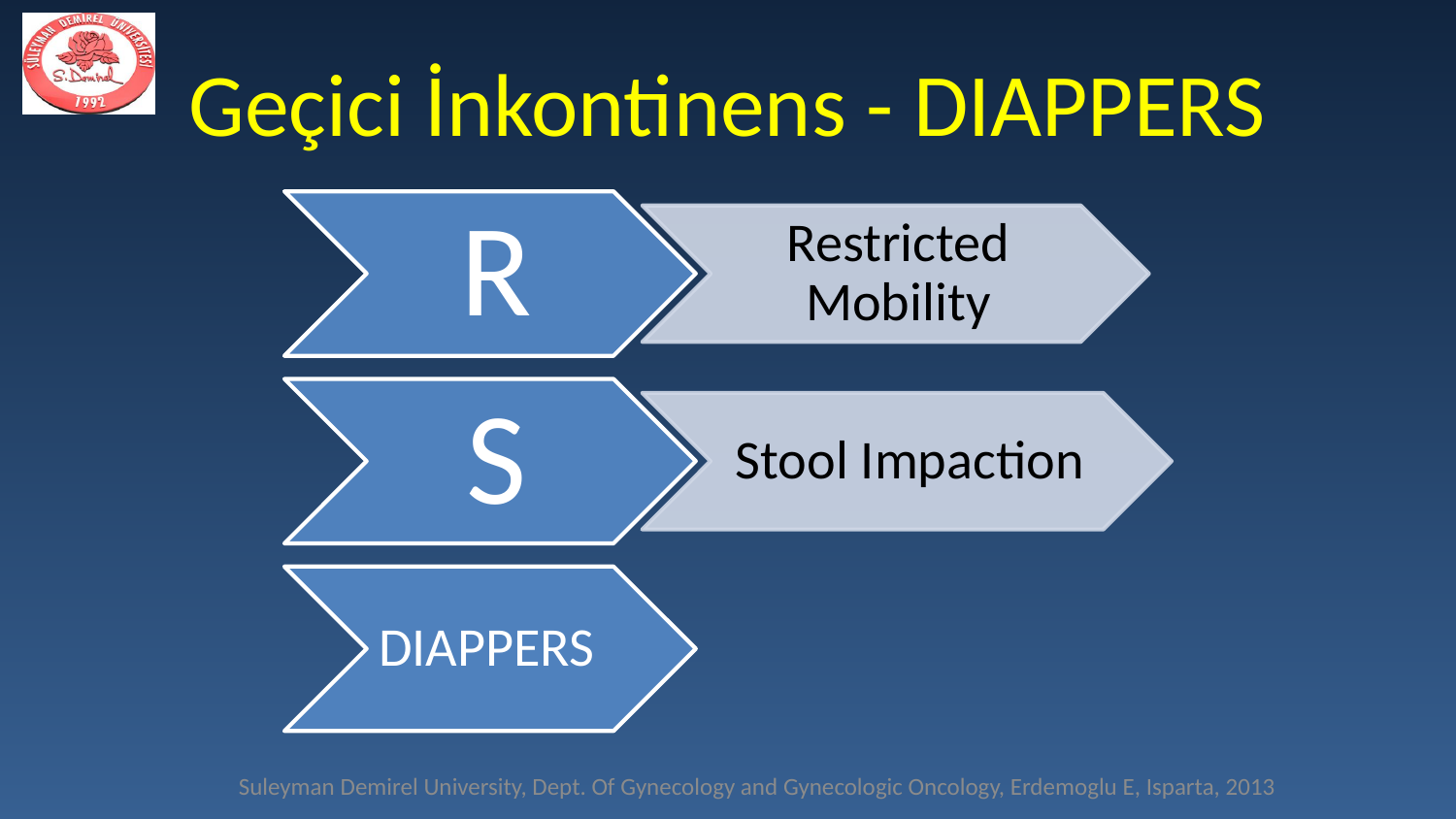

# Geçici İnkontinens - DIAPPERS
R
Restricted Mobility
S
Stool Impaction
DIAPPERS